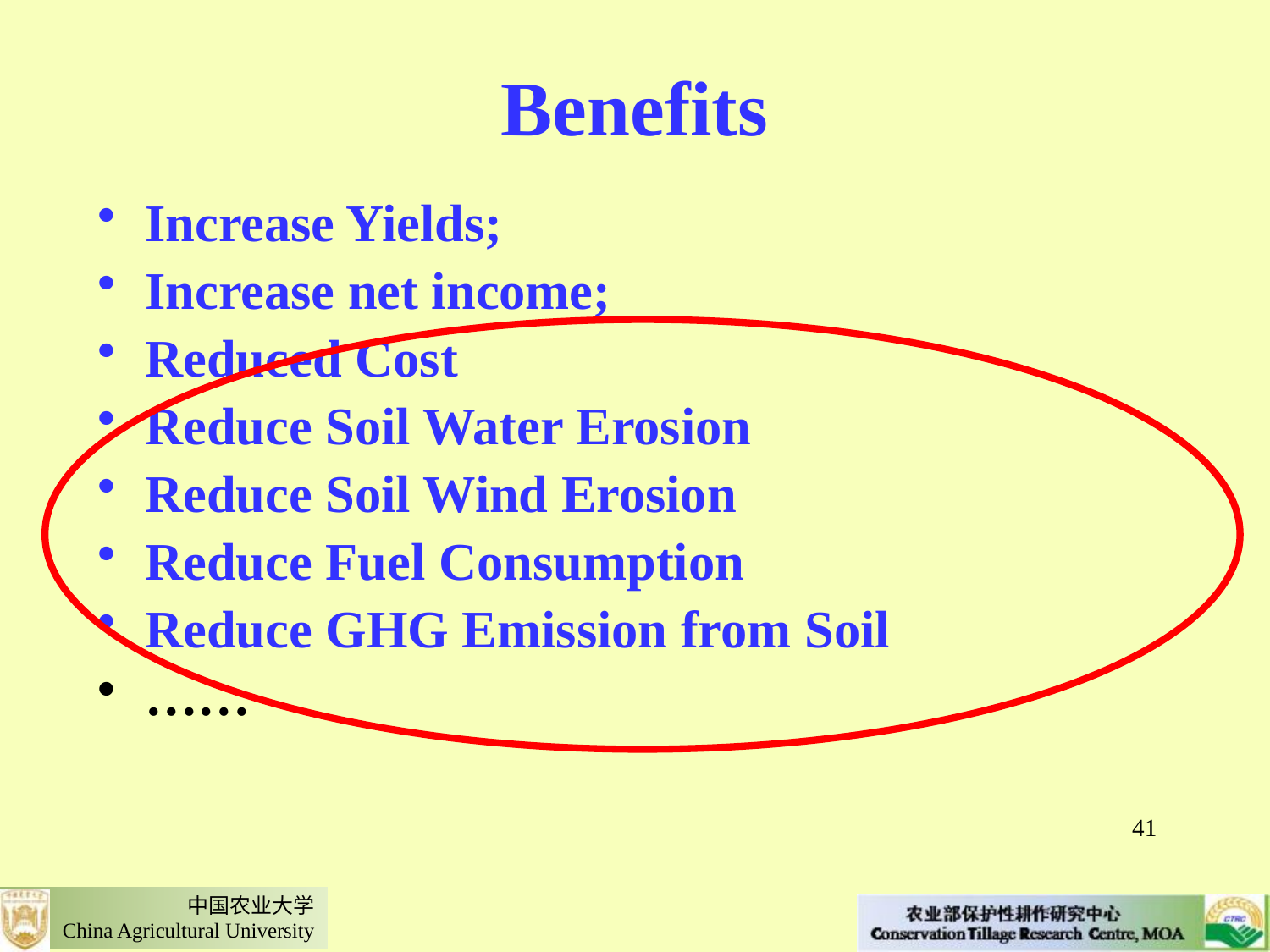

# Benefits
Increase Yields;
Increase net income;
Reduced Cost
Reduce Soil Water Erosion
Reduce Soil Wind Erosion
Reduce Fuel Consumption
Reduce GHG Emission from Soil
……

41